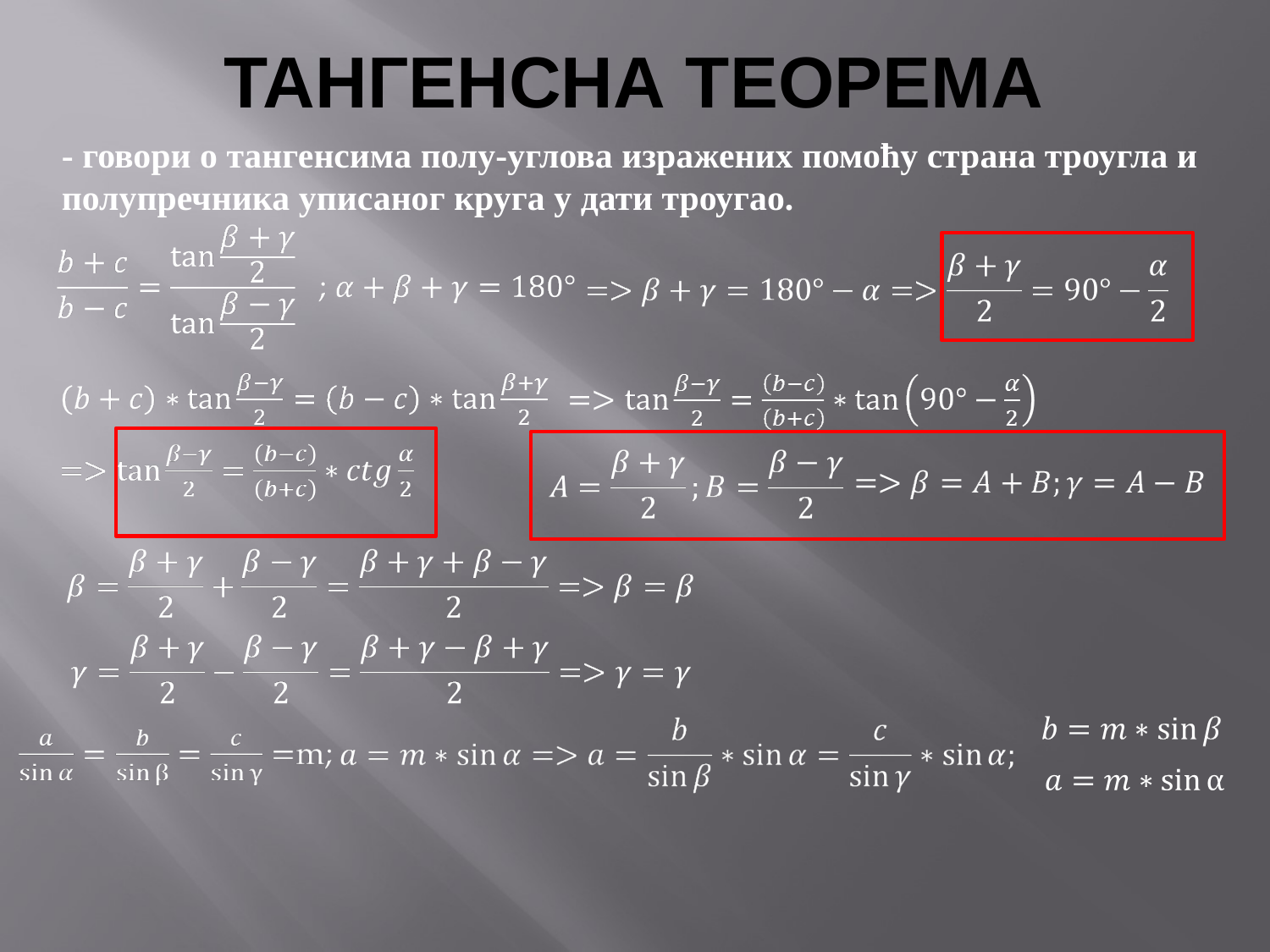

# ТАНГЕНСНА ТЕОРЕМА
- говори о тангенсима полу-углова изражених помоћу страна троугла и полупречника уписаног круга у дати троугао.